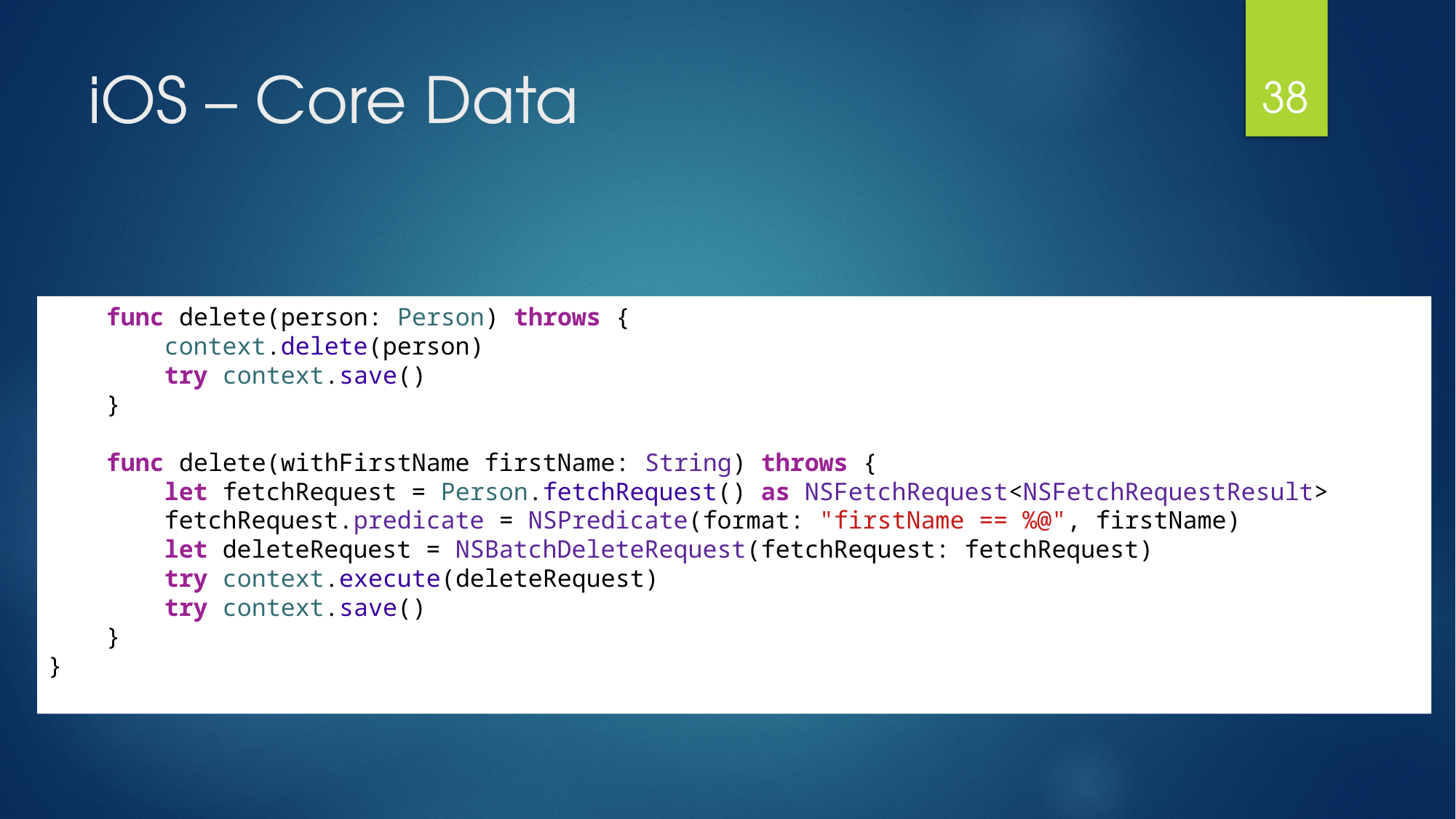

38
# iOS – Core Data

    func delete(person: Person) throws {
        context.delete(person)
        try context.save()
    }

    func delete(withFirstName firstName: String) throws {
        let fetchRequest = Person.fetchRequest() as NSFetchRequest<NSFetchRequestResult>
        fetchRequest.predicate = NSPredicate(format: "firstName == %@", firstName)
        let deleteRequest = NSBatchDeleteRequest(fetchRequest: fetchRequest)
        try context.execute(deleteRequest)
        try context.save()
    }
}